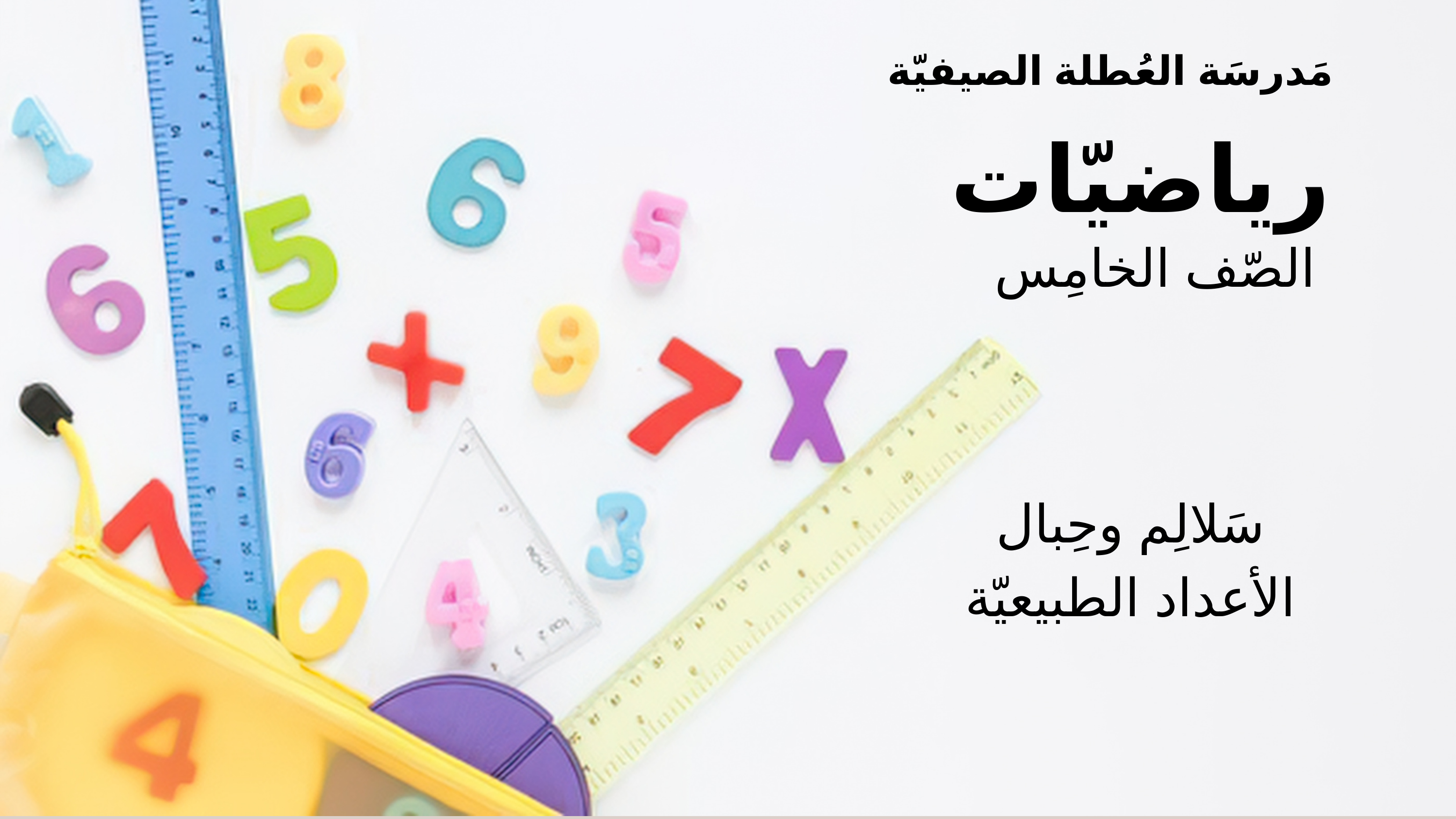

مَدرسَة العُطلة الصيفيّة

رياضيّات
الصّف الخامِس
سَلالِم وحِبال
الأعداد الطبيعيّة